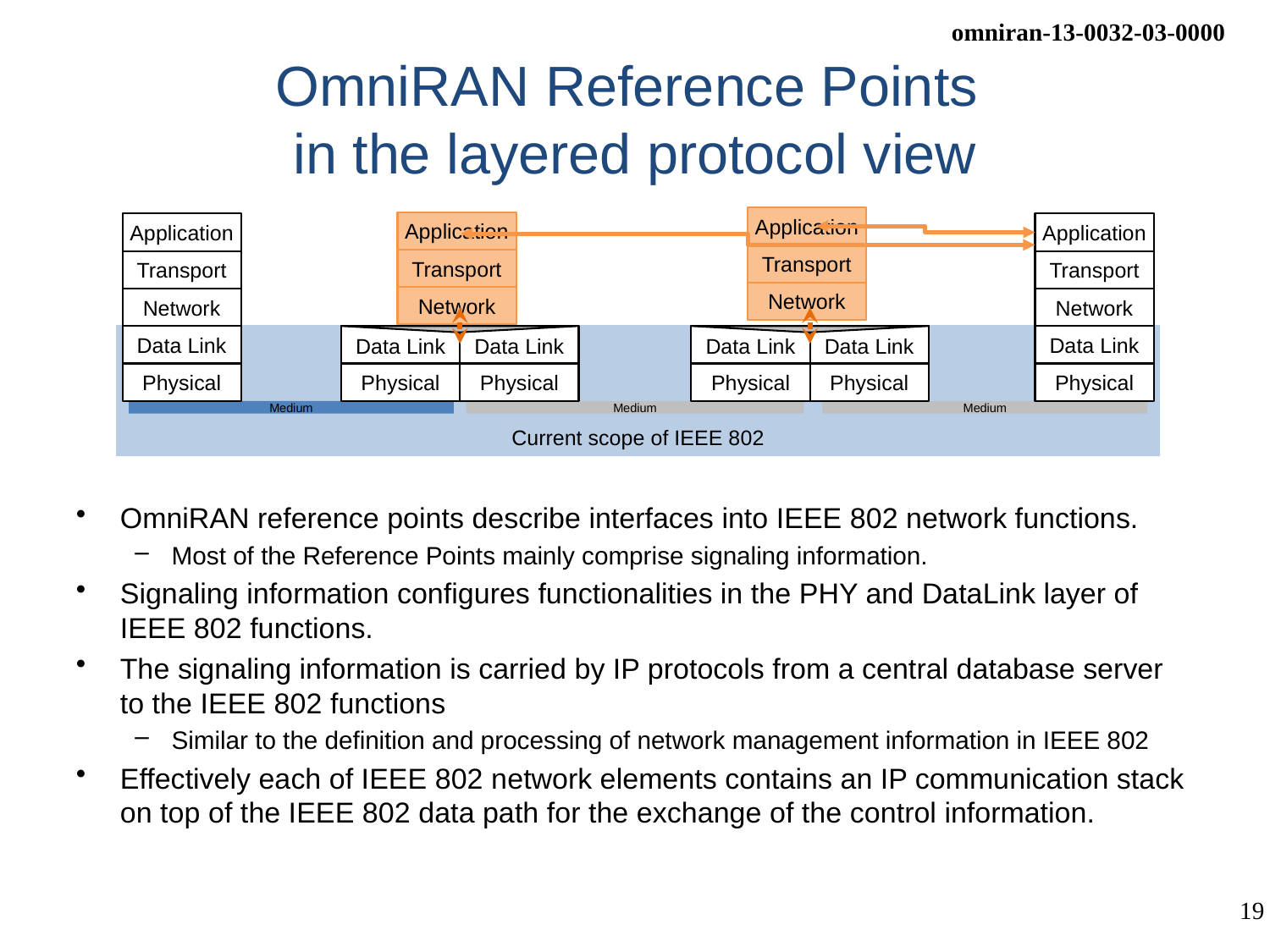

# OmniRAN Reference Points in the layered protocol view
Application
Transport
Network
Application
Transport
Network
Application
Transport
Network
Data Link
Physical
Application
Transport
Network
Data Link
Physical
Current scope of IEEE 802
Data Link

Data Link
Data Link

Data Link
Physical
Physical
Physical
Physical
Medium
Medium
Medium
OmniRAN reference points describe interfaces into IEEE 802 network functions.
Most of the Reference Points mainly comprise signaling information.
Signaling information configures functionalities in the PHY and DataLink layer of IEEE 802 functions.
The signaling information is carried by IP protocols from a central database server to the IEEE 802 functions
Similar to the definition and processing of network management information in IEEE 802
Effectively each of IEEE 802 network elements contains an IP communication stack on top of the IEEE 802 data path for the exchange of the control information.